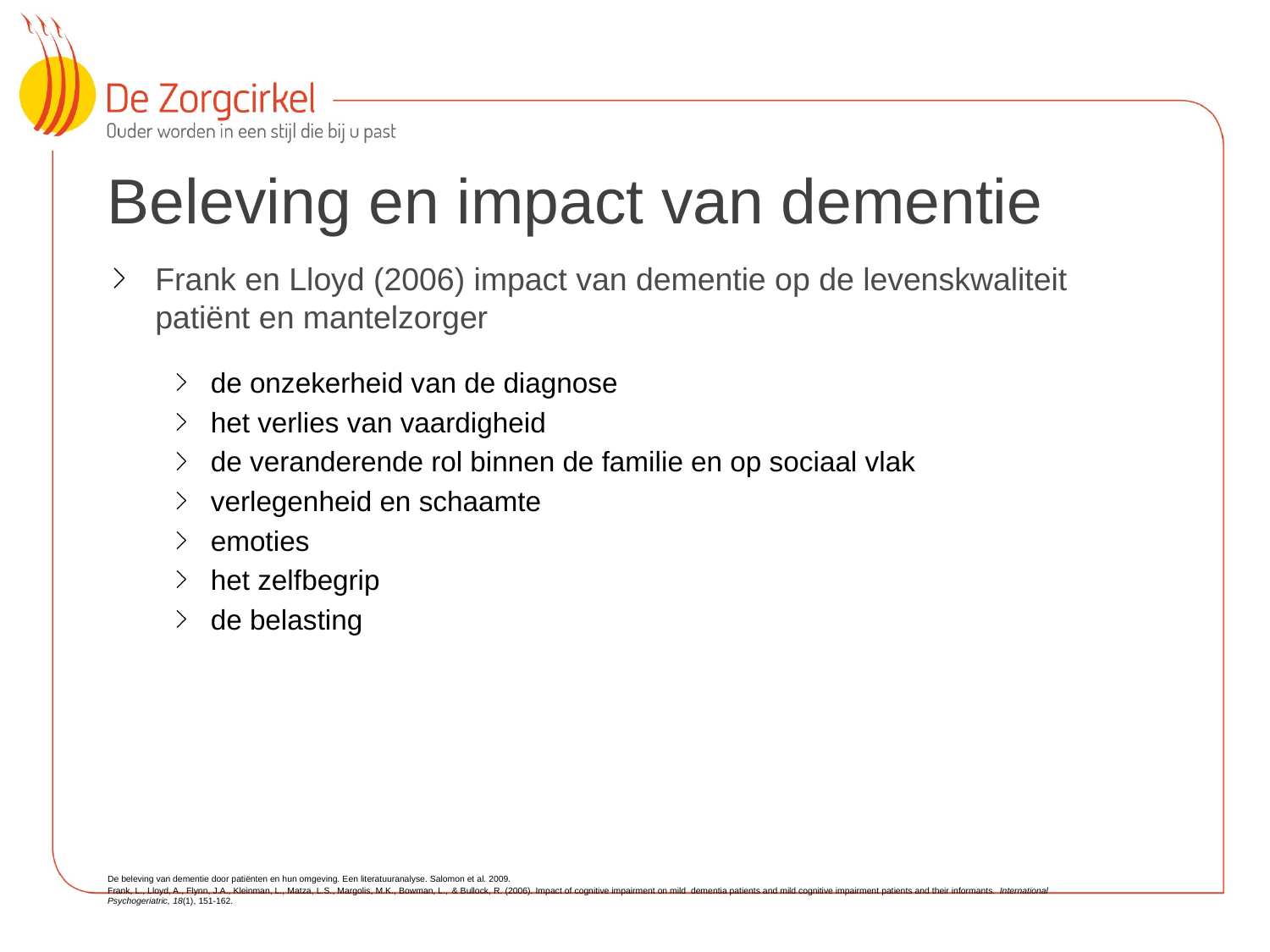

# Beleving en impact van dementie
Frank en Lloyd (2006) impact van dementie op de levenskwaliteit patiënt en mantelzorger

de onzekerheid van de diagnose
het verlies van vaardigheid
de veranderende rol binnen de familie en op sociaal vlak
verlegenheid en schaamte
emoties
het zelfbegrip
de belasting

De beleving van dementie door patiënten en hun omgeving. Een literatuuranalyse. Salomon et al. 2009.
Frank, L., Lloyd, A., Flynn, J.A., Kleinman, L., Matza, L.S., Margolis, M.K., Bowman, L., & Bullock, R. (2006). Impact of cognitive impairment on mild  dementia patients and mild cognitive impairment patients and their informants. International Psychogeriatric, 18(1), 151-162.